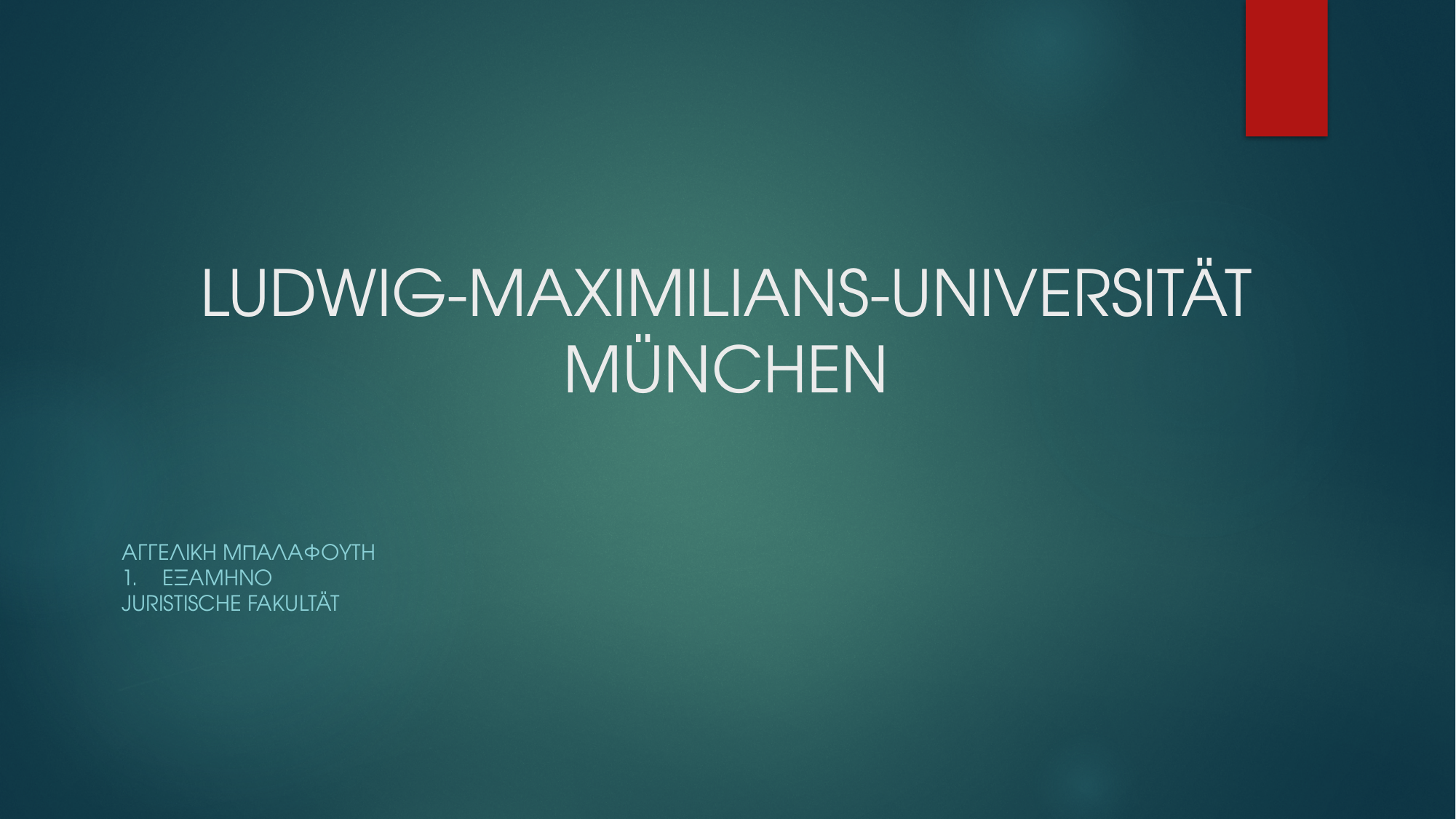

# LUDWIG-MAXIMILIANS-UNIVERSITÄT MÜNCHEN
ΑΓΓΕΛΙΚΗ ΜΠΑΛΑΦΟΥΤΗ
ΕΞΑΜΗΝΟ
JURISTISCHE FAKULTÄT